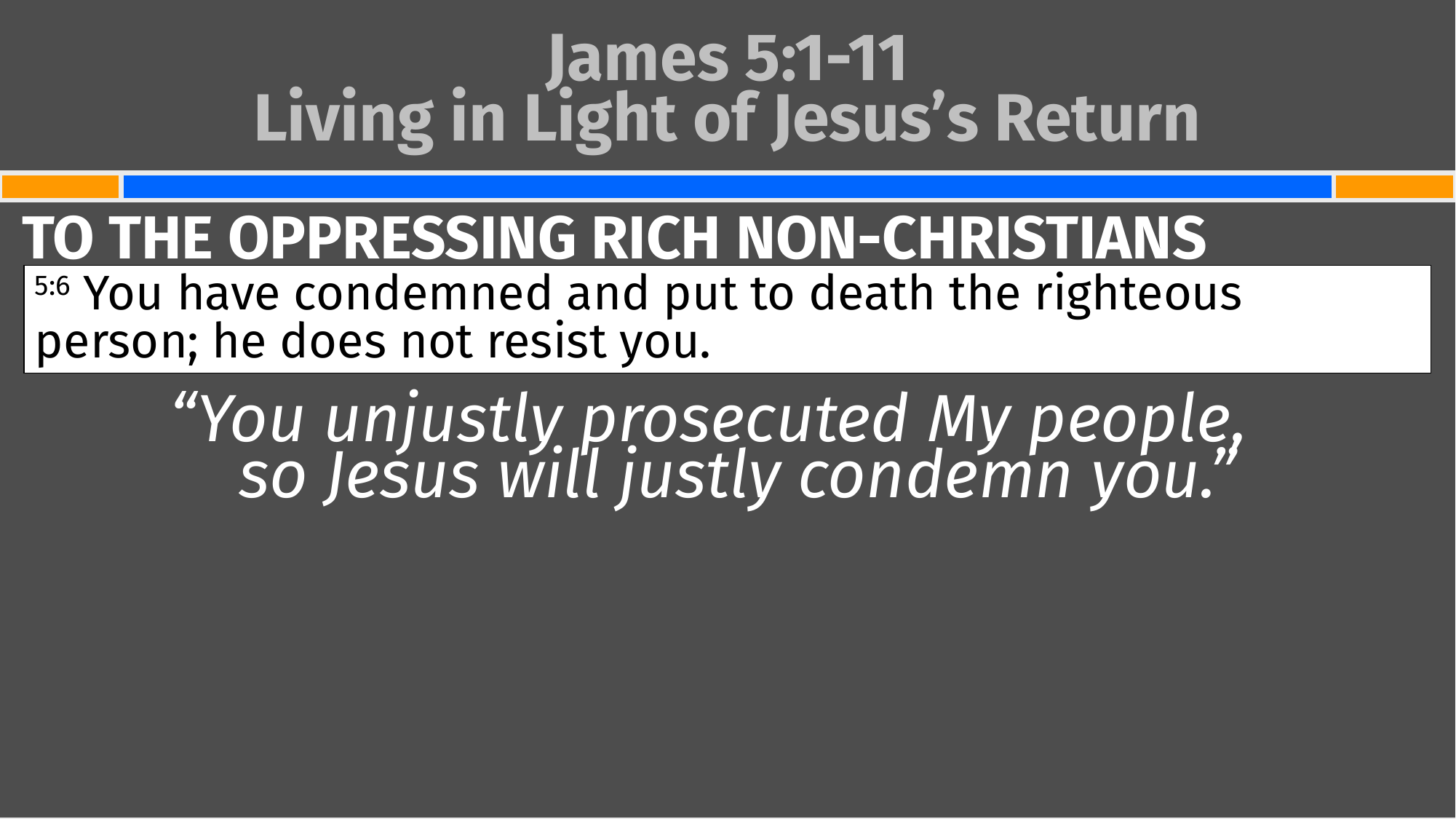

# James 5:1-11 Living in Light of Jesus’s Return

TO THE OPPRESSING RICH NON-CHRISTIANS

“You unjustly prosecuted My people,
so Jesus will justly condemn you.”
5:6 You have condemned and put to death the righteous person; he does not resist you.